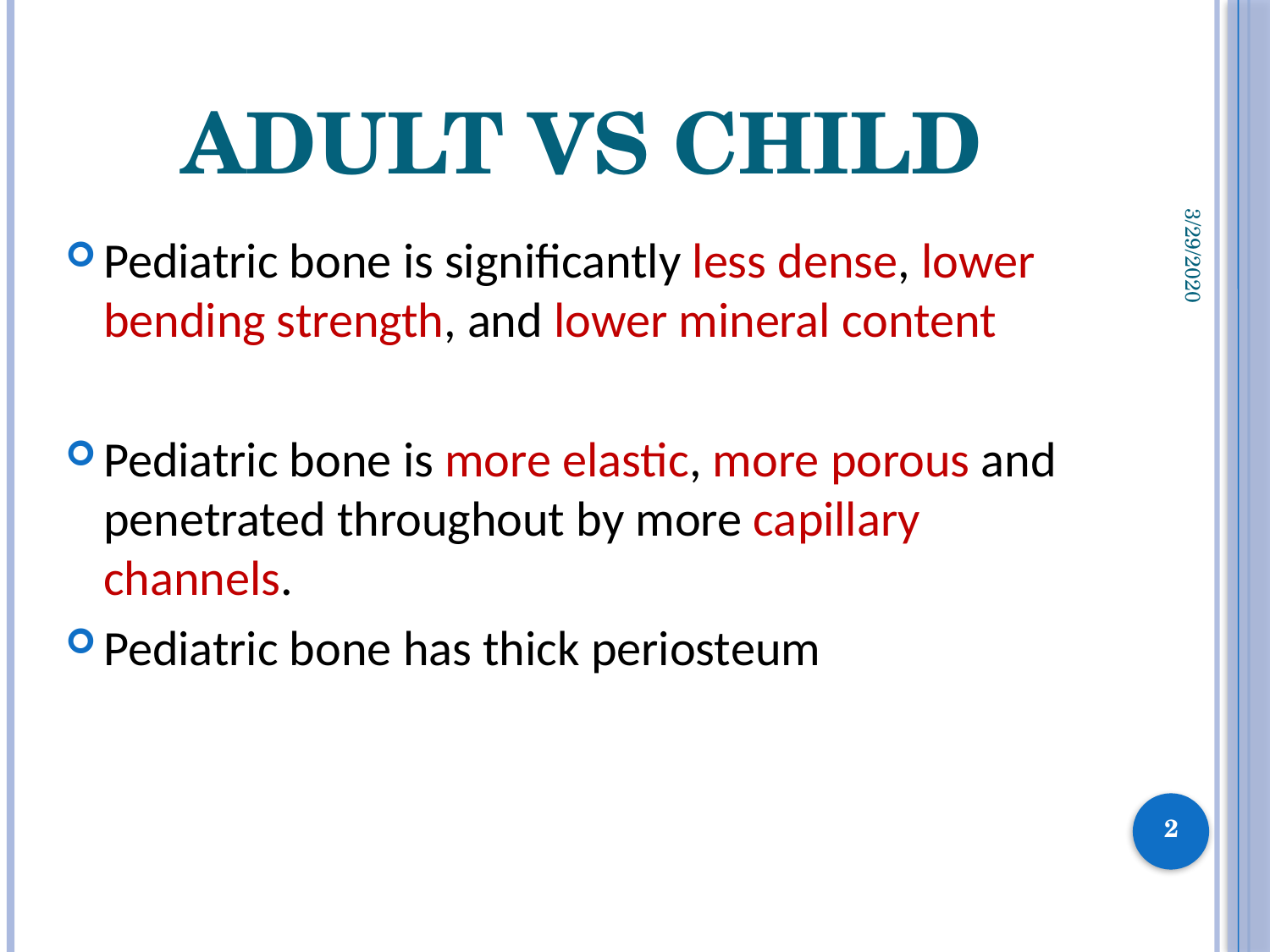

# Adult vs child
3/29/2020
Pediatric bone is significantly less dense, lower bending strength, and lower mineral content

Pediatric bone is more elastic, more porous and penetrated throughout by more capillary channels.
Pediatric bone has thick periosteum
2